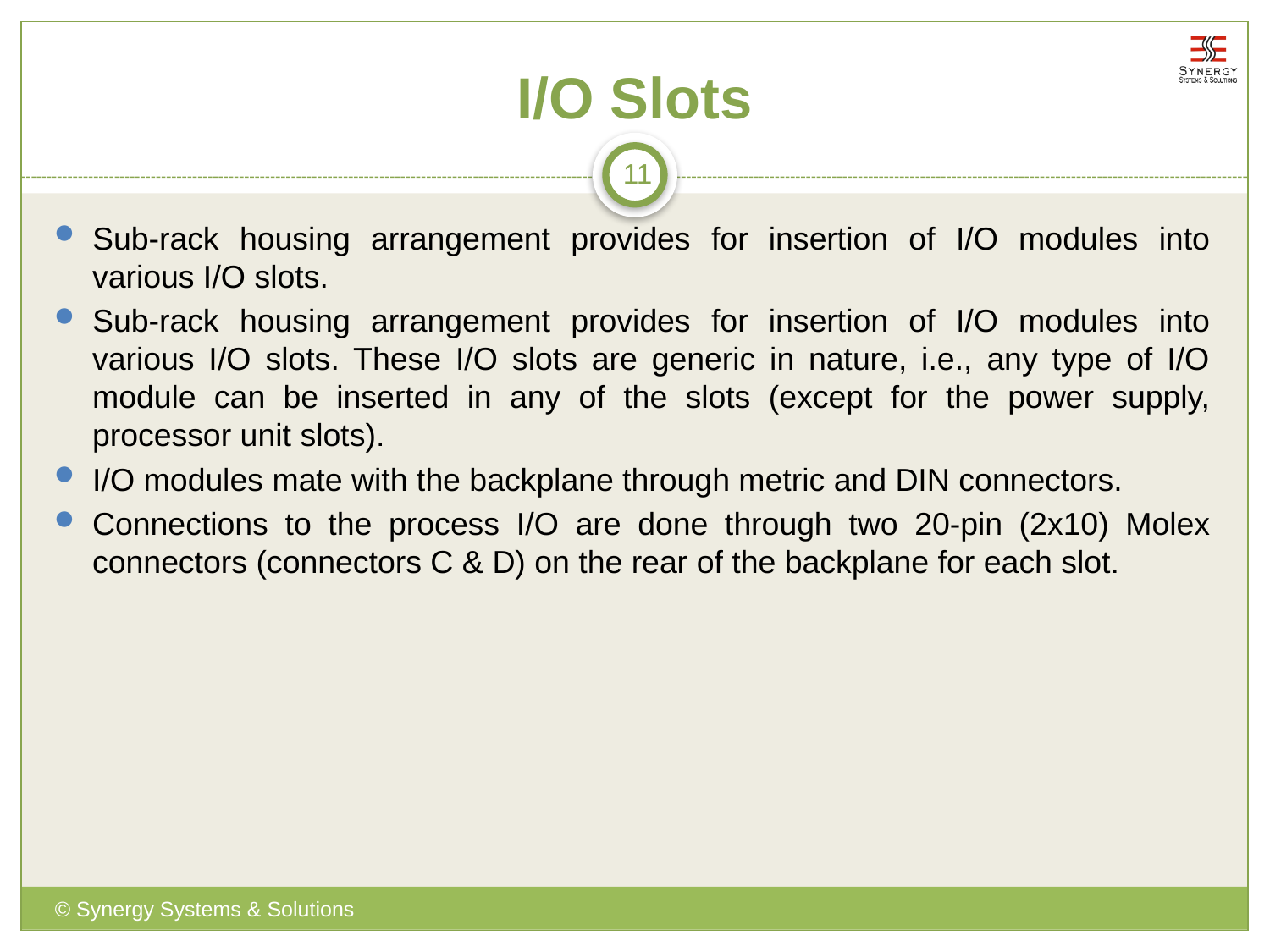

# I/O Slots
11
Sub-rack housing arrangement provides for insertion of I/O modules into various I/O slots.
Sub-rack housing arrangement provides for insertion of I/O modules into various I/O slots. These I/O slots are generic in nature, i.e., any type of I/O module can be inserted in any of the slots (except for the power supply, processor unit slots).
I/O modules mate with the backplane through metric and DIN connectors.
Connections to the process I/O are done through two 20-pin (2x10) Molex connectors (connectors C & D) on the rear of the backplane for each slot.
© Synergy Systems & Solutions